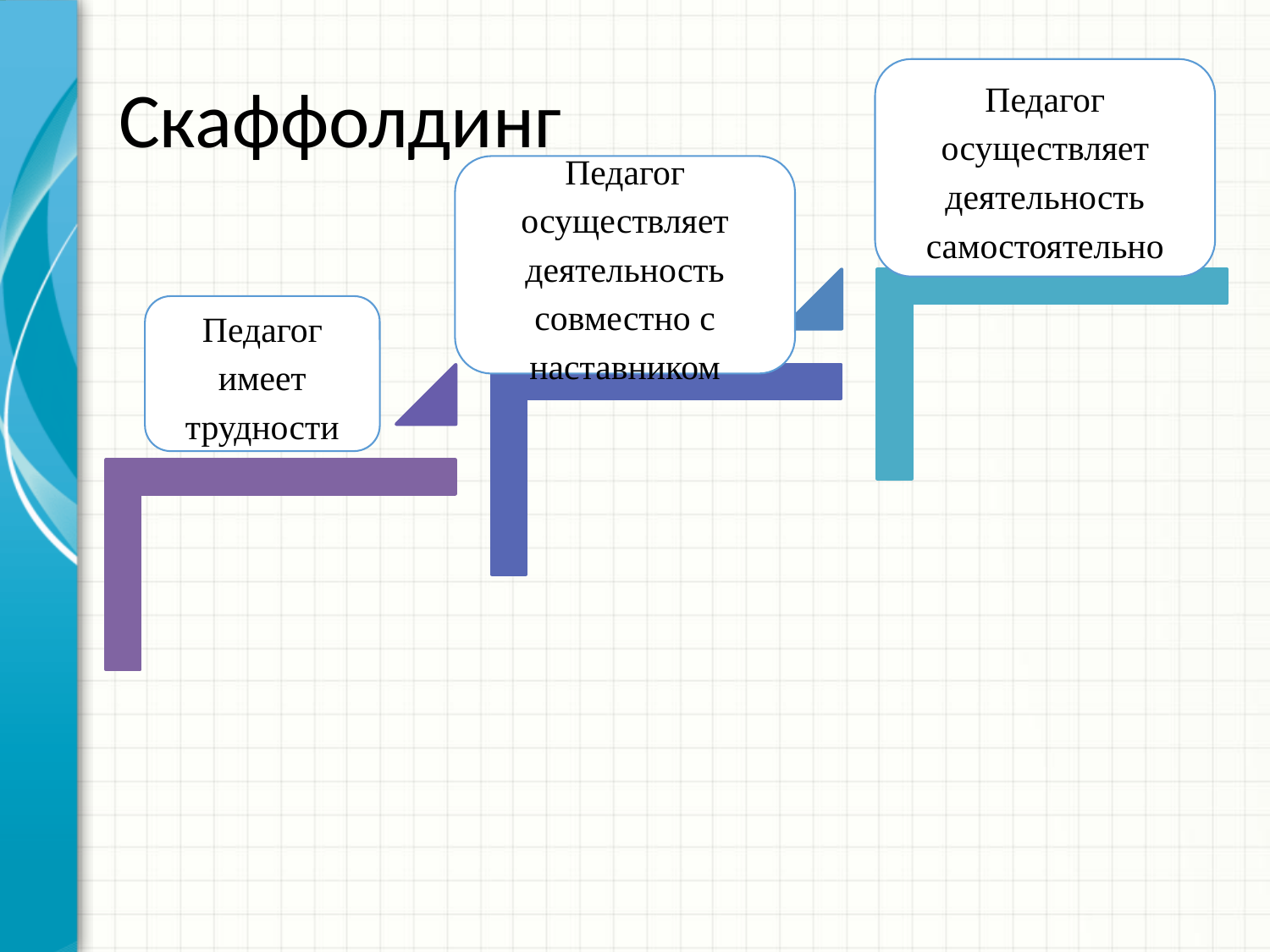

# Скаффолдинг
Педагог осуществляет деятельность самостоятельно
Педагог осуществляет деятельность совместно с наставником

Педагог имеет трудности